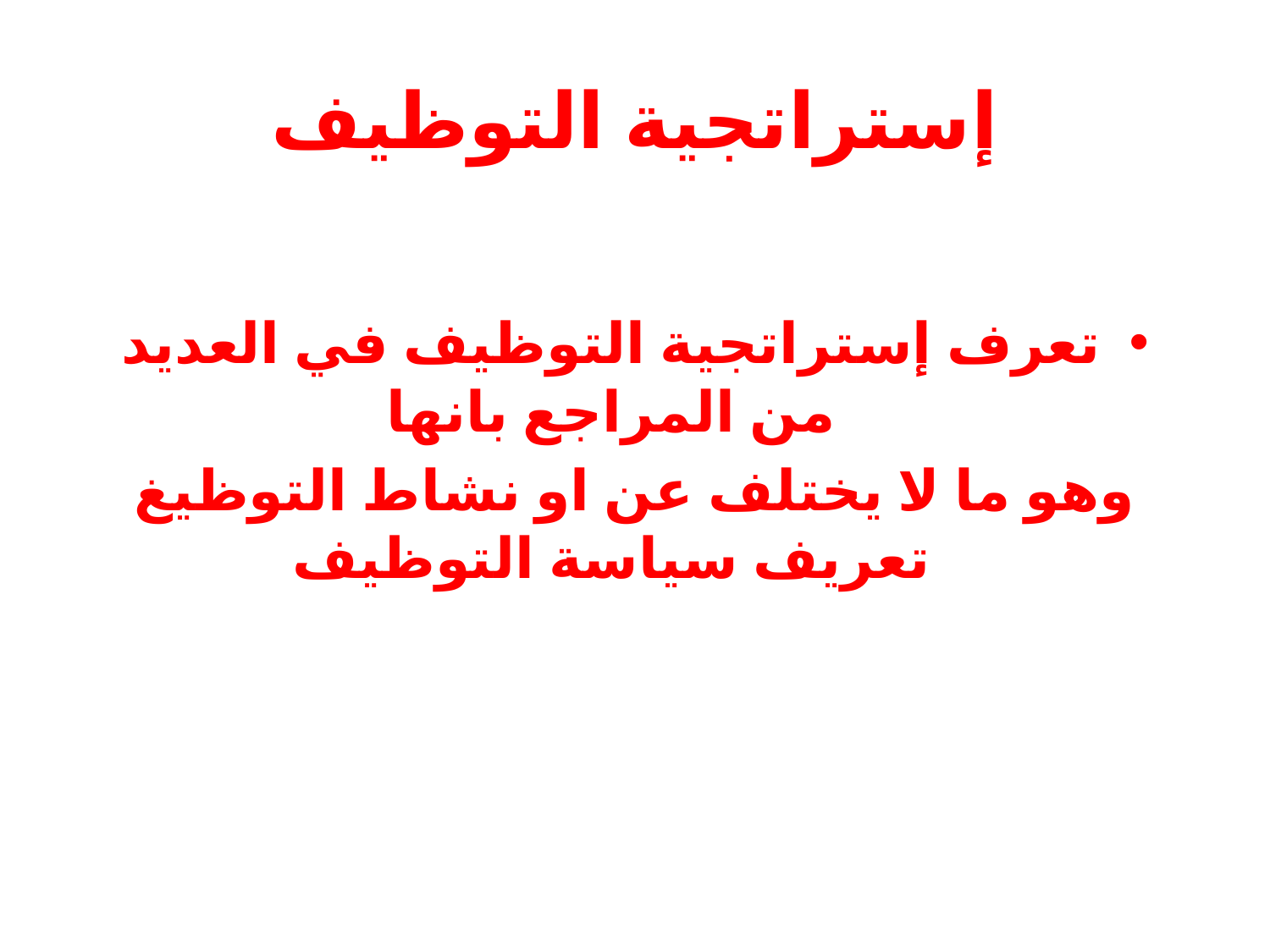

# إستراتجية التوظيف

تعرف إستراتجية التوظيف في العديد من المراجع بانها
وهو ما لا يختلف عن او نشاط التوظيغ تعريف سياسة التوظيف